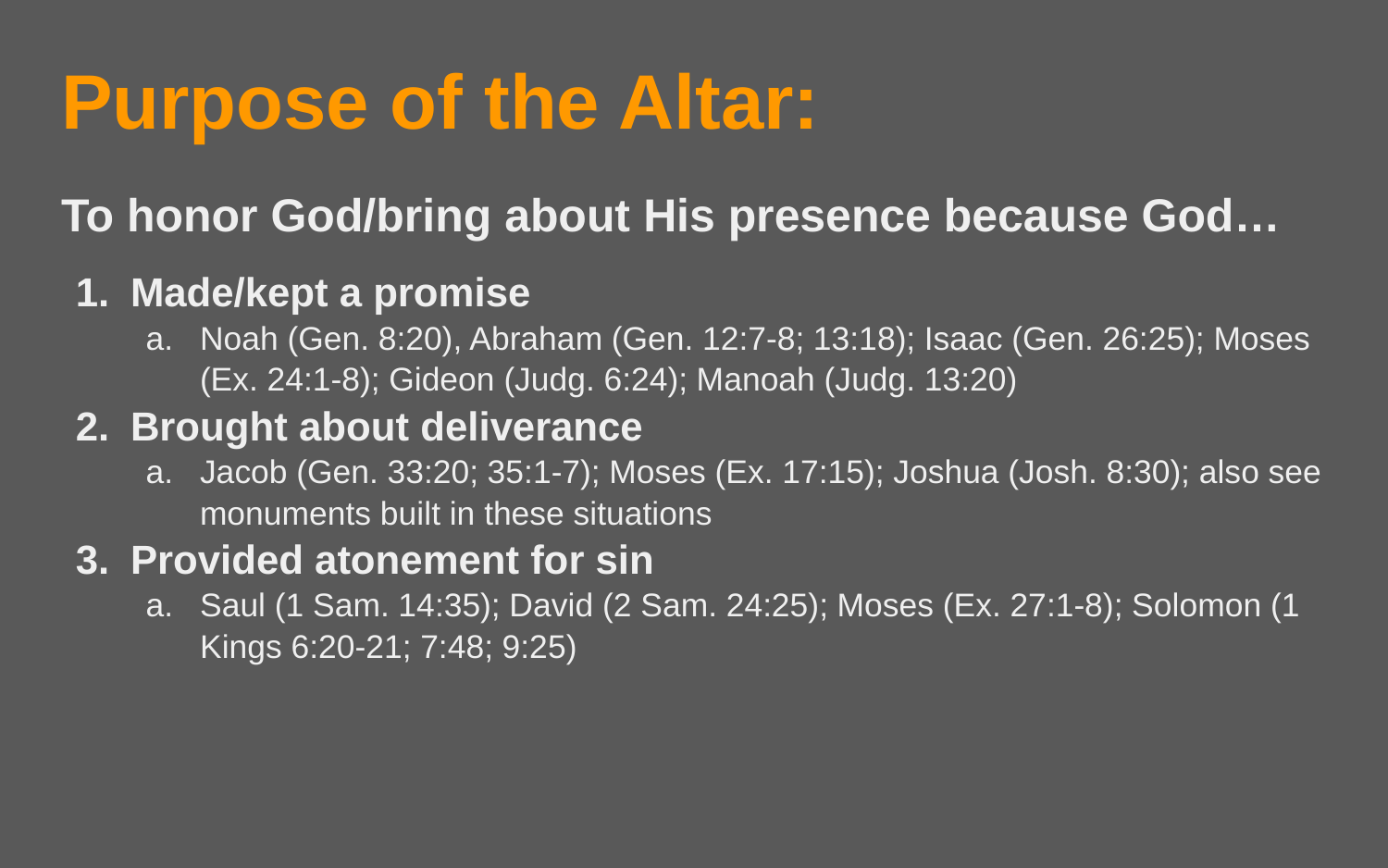

# Purpose of the Altar:
To honor God/bring about His presence because God…
Made/kept a promise
Noah (Gen. 8:20), Abraham (Gen. 12:7-8; 13:18); Isaac (Gen. 26:25); Moses (Ex. 24:1-8); Gideon (Judg. 6:24); Manoah (Judg. 13:20)
Brought about deliverance
Jacob (Gen. 33:20; 35:1-7); Moses (Ex. 17:15); Joshua (Josh. 8:30); also see monuments built in these situations
Provided atonement for sin
Saul (1 Sam. 14:35); David (2 Sam. 24:25); Moses (Ex. 27:1-8); Solomon (1 Kings 6:20-21; 7:48; 9:25)